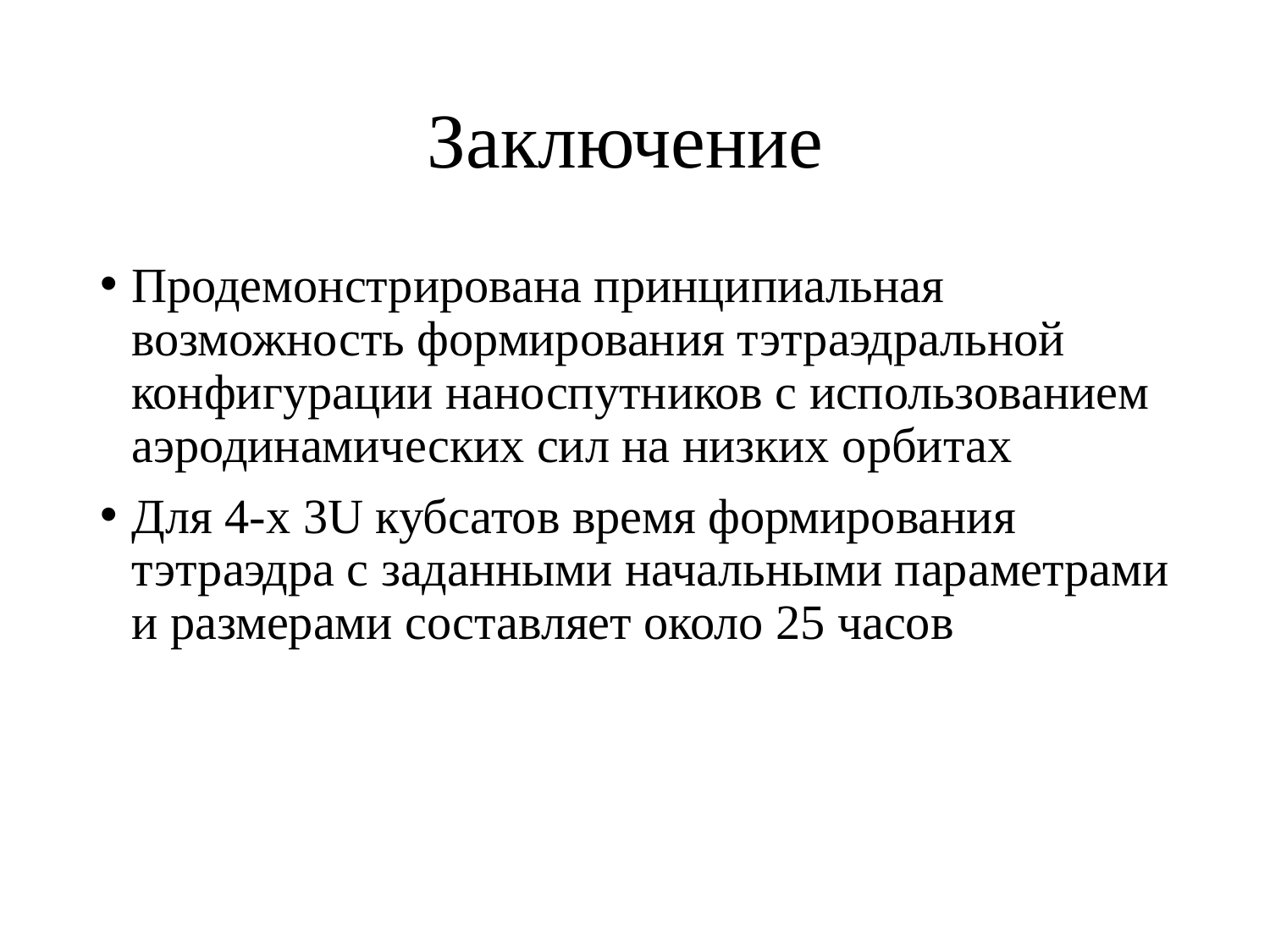

# Заключение
Продемонстрирована принципиальная возможность формирования тэтраэдральной конфигурации наноспутников с использованием аэродинамических сил на низких орбитах
Для 4-х 3U кубсатов время формирования тэтраэдра с заданными начальными параметрами и размерами составляет около 25 часов